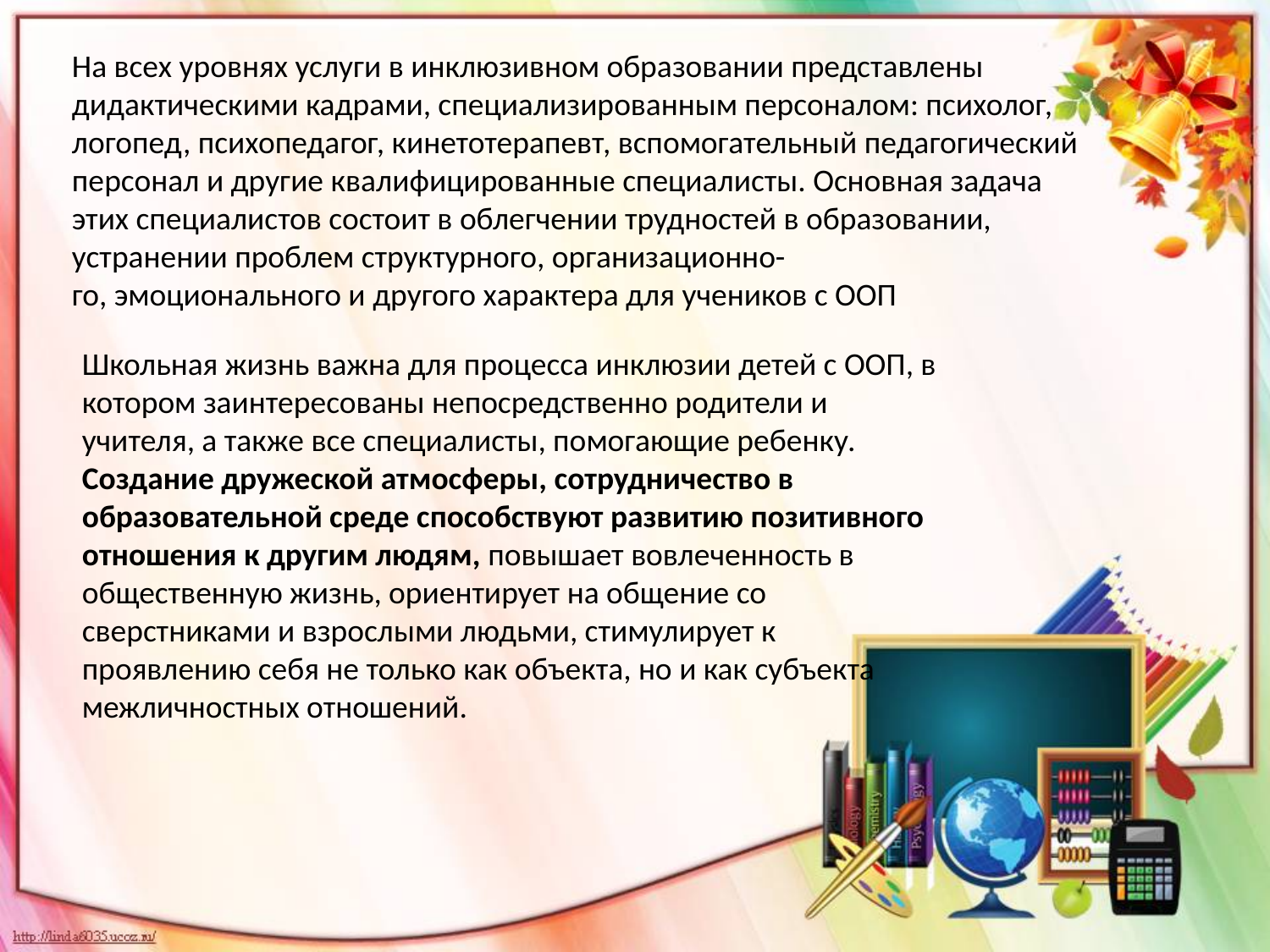

На всех уровнях услуги в инклюзивном образовании представлены дидактическими кадрами, специализированным персоналом: психолог, логопед, психопедагог, кинетотерапевт, вспомогательный педагогический персонал и другие квалифицированные специалисты. Основная задача этих специалистов состоит в облегчении трудностей в образовании, устранении проблем структурного, организационно-
го, эмоционального и другого характера для учеников с ООП

Школьная жизнь важна для процесса инклюзии детей с ООП, в котором заинтересованы непосредственно родители и учителя, а также все специалисты, помогающие ребенку. Создание дружеской атмосферы, сотрудничество в образовательной среде способствуют развитию позитивного отношения к другим людям, повышает вовлеченность в общественную жизнь, ориентирует на общение со сверстниками и взрослыми людьми, стимулирует к проявлению себя не только как объекта, но и как субъекта межличностных отношений.